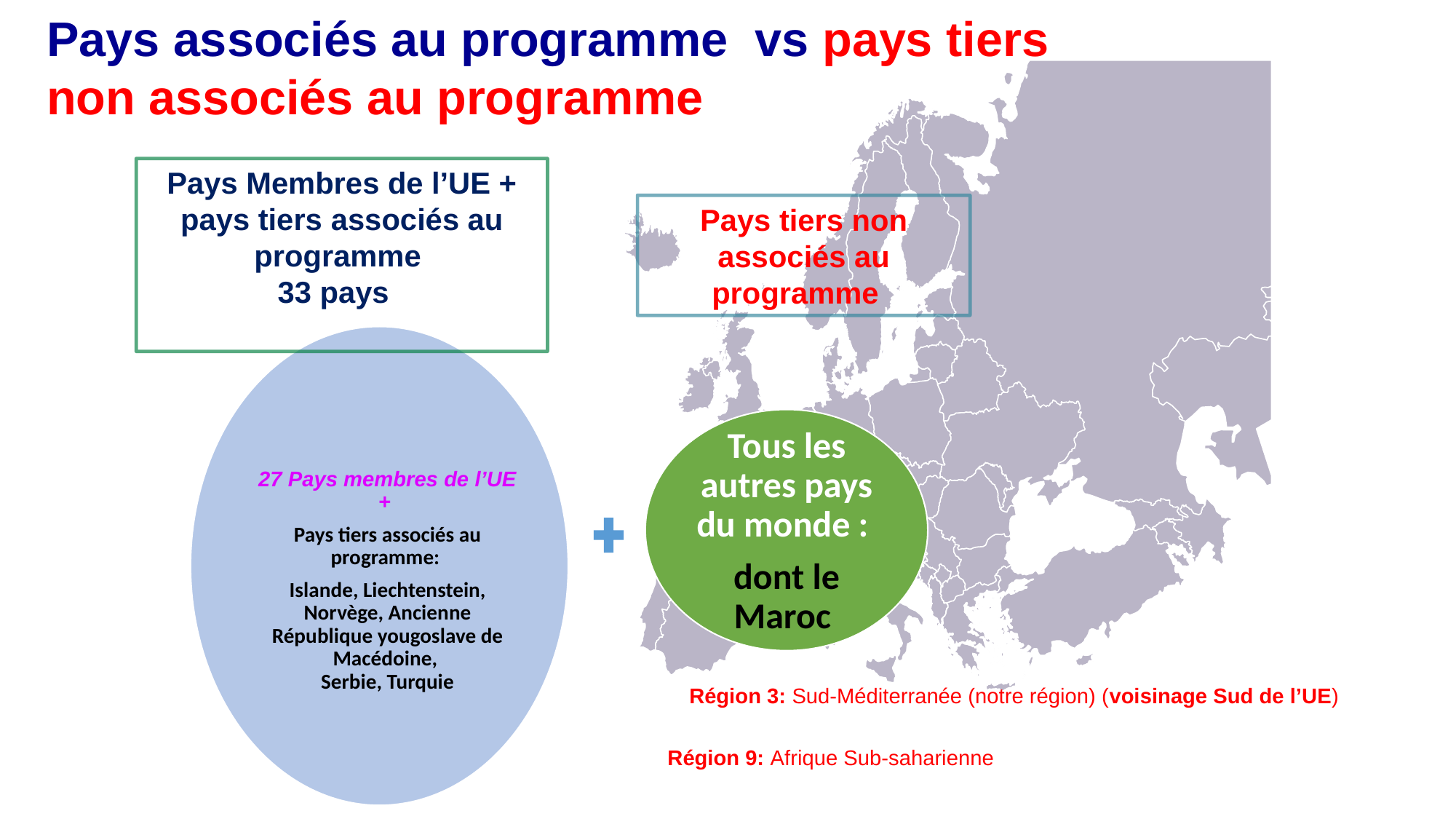

Pays associés au programme  vs pays tiers non associés au programme

Pays Membres de l’UE + pays tiers associés au programme
33 pays

Pays tiers non associés au programme

27 Pays membres de l’UE
+
Pays tiers associés au programme:
Islande, Liechtenstein, Norvège, Ancienne République yougoslave de Macédoine,
Serbie, Turquie

Tous les autres pays du monde :
dont le Maroc

Région 3: Sud-Méditerranée (notre région) (voisinage Sud de l’UE)
Région 9: Afrique Sub-saharienne